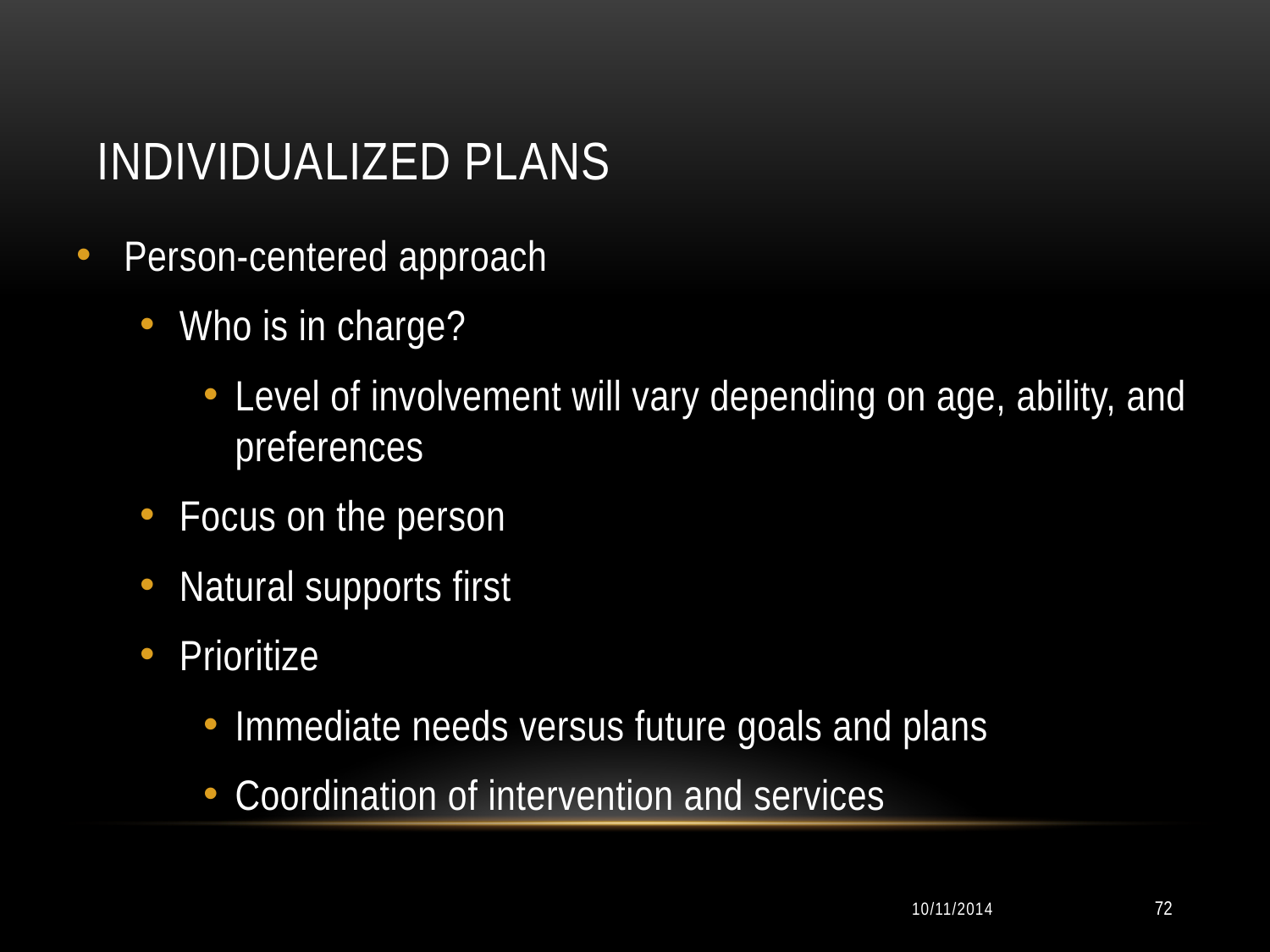

# Individualized Plans
Person-centered approach
Who is in charge?
Level of involvement will vary depending on age, ability, and preferences
Focus on the person
Natural supports first
Prioritize
Immediate needs versus future goals and plans
Coordination of intervention and services

10/11/2014
72